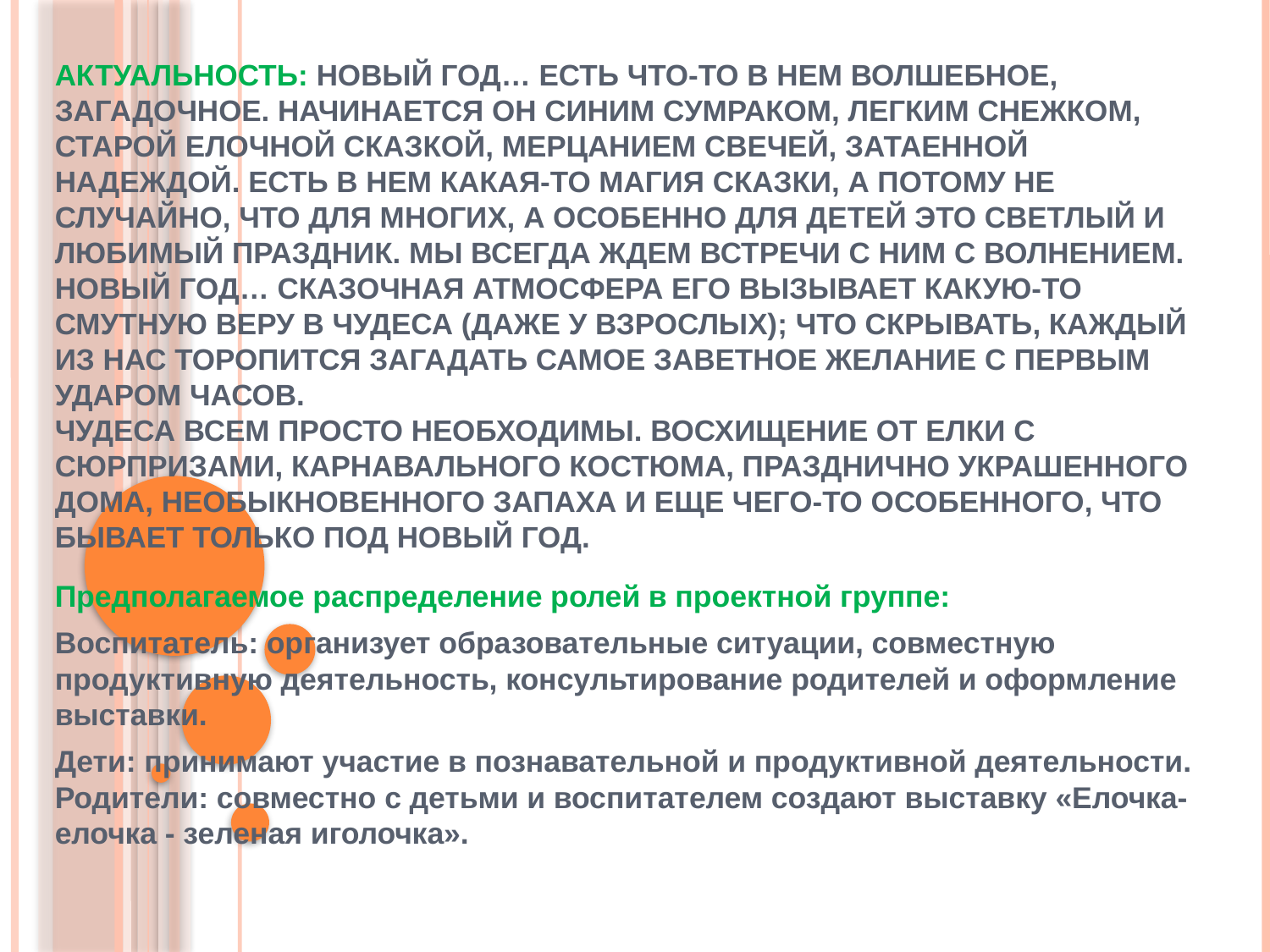

# Актуальность: Новый год… есть что-то в нем волшебное, загадочное. Начинается он синим сумраком, легким снежком, старой елочной сказкой, мерцанием свечей, затаенной надеждой. Есть в нем какая-то магия сказки, а потому не случайно, что для многих, а особенно для детей это светлый и любимый праздник. Мы всегда ждем встречи с ним с волнением. Новый год… Сказочная атмосфера его вызывает какую-то смутную веру в чудеса (даже у взрослых); что скрывать, каждый из нас торопится загадать самое заветное желание с первым ударом часов. Чудеса всем просто необходимы. Восхищение от елки с сюрпризами, карнавального костюма, празднично украшенного дома, необыкновенного запаха и еще чего-то особенного, что бывает только под Новый год.
Предполагаемое распределение ролей в проектной группе:
Воспитатель: организует образовательные ситуации, совместную продуктивную деятельность, консультирование родителей и оформление выставки.
Дети: принимают участие в познавательной и продуктивной деятельности.
Родители: совместно с детьми и воспитателем создают выставку «Елочка-елочка - зеленая иголочка».